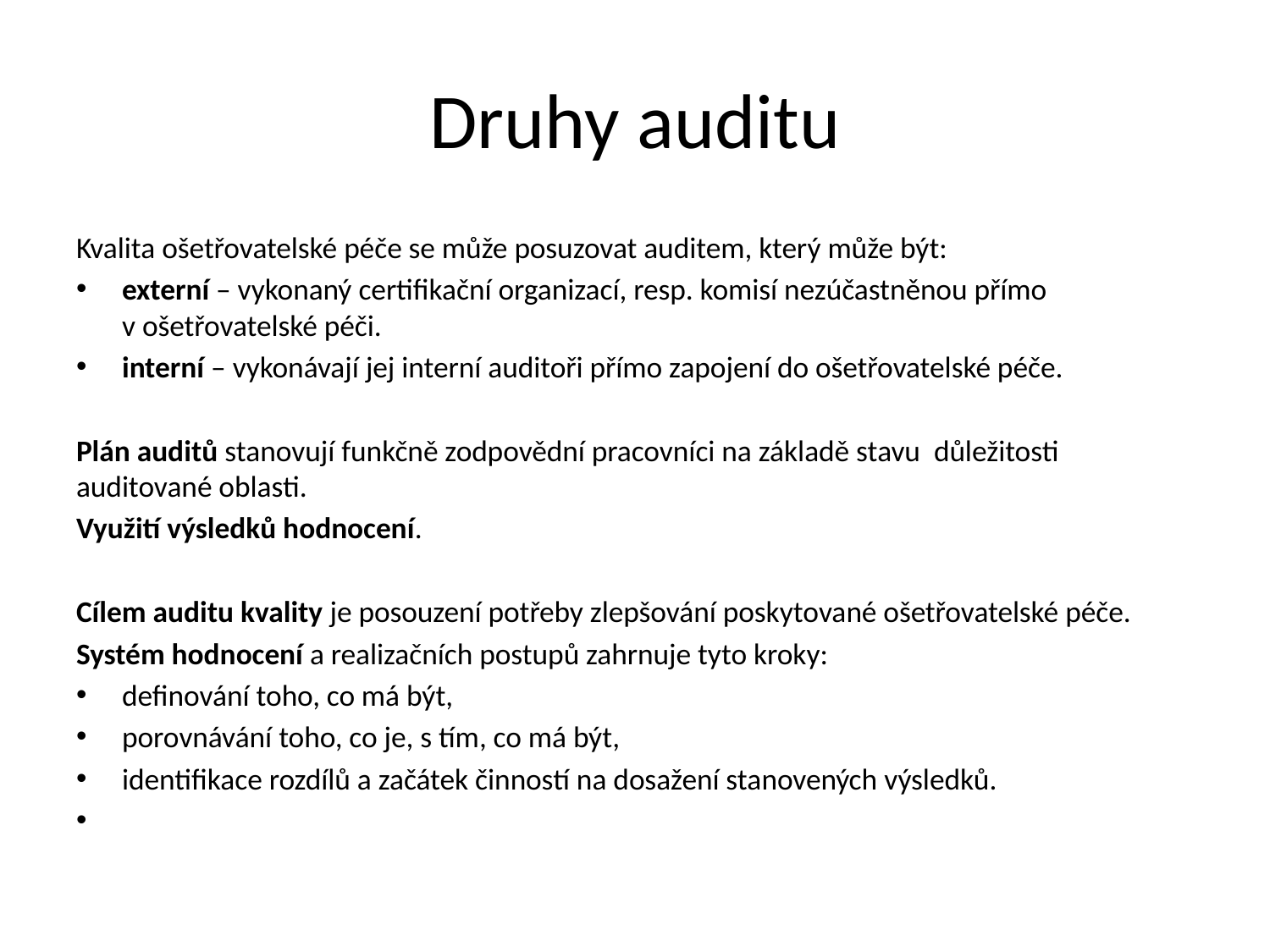

# Druhy auditu
Kvalita ošetřovatelské péče se může posuzovat auditem, který může být:
externí – vykonaný certifikační organizací, resp. komisí nezúčastněnou přímo v ošetřovatelské péči.
interní – vykonávají jej interní auditoři přímo zapojení do ošetřovatelské péče.

Plán auditů stanovují funkčně zodpovědní pracovníci na základě stavu  důležitosti auditované oblasti.
Využití výsledků hodnocení.

Cílem auditu kvality je posouzení potřeby zlepšování poskytované ošetřovatelské péče.
Systém hodnocení a realizačních postupů zahrnuje tyto kroky:
definování toho, co má být,
porovnávání toho, co je, s tím, co má být,
identifikace rozdílů a začátek činností na dosažení stanovených výsledků.